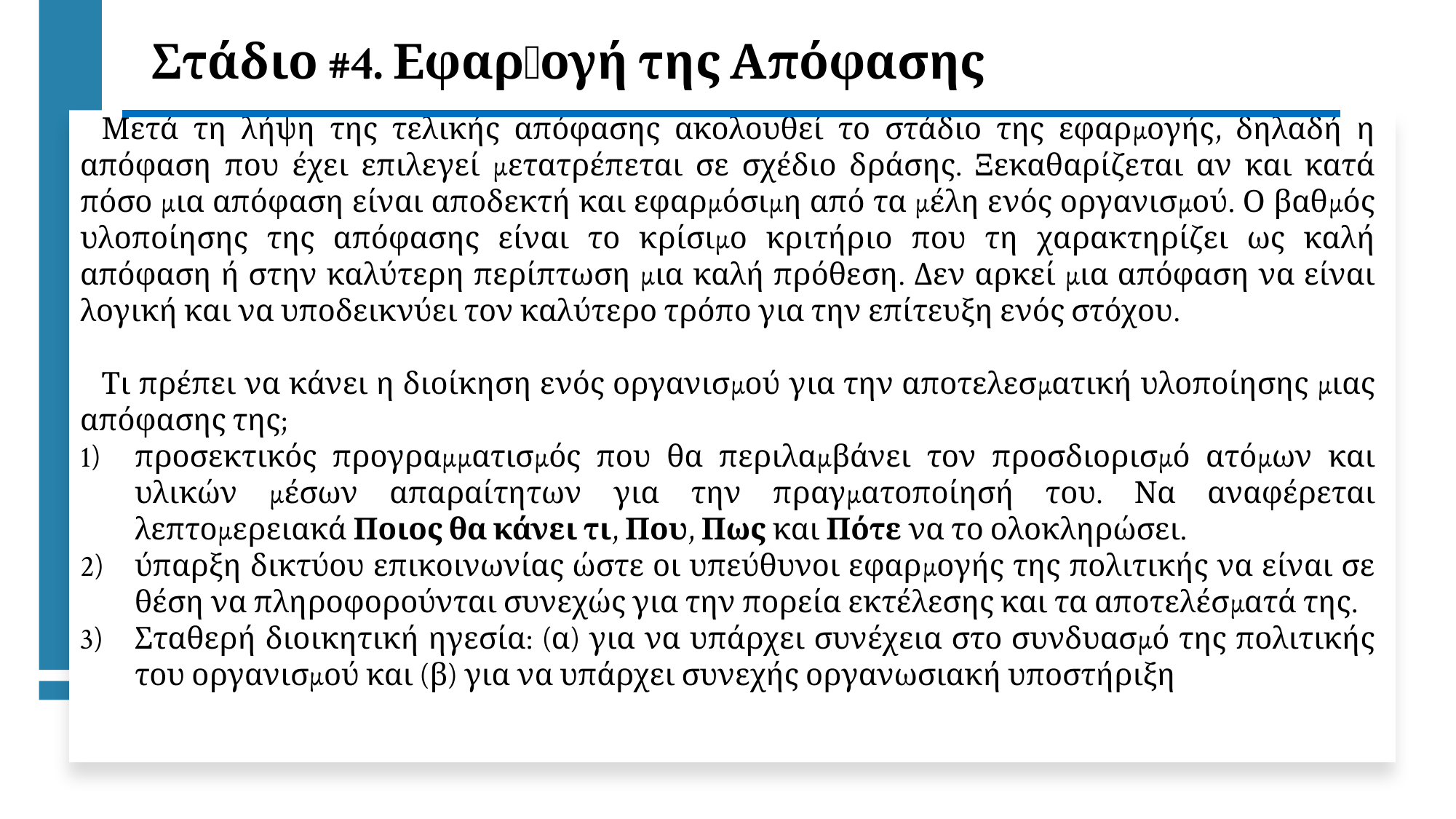

Στάδιο #4. Εφαρμογή της Απόφασης

Μετά τη λήψη της τελικής απόφασης ακολουθεί το στάδιο της εφαρμογής, δηλαδή η απόφαση που έχει επιλεγεί μετατρέπεται σε σχέδιο δράσης. Ξεκαθαρίζεται αν και κατά πόσο μια απόφαση είναι αποδεκτή και εφαρμόσιμη από τα μέλη ενός οργανισμού. Ο βαθμός υλοποίησης της απόφασης είναι το κρίσιμο κριτήριο που τη χαρακτηρίζει ως καλή απόφαση ή στην καλύτερη περίπτωση μια καλή πρόθεση. Δεν αρκεί μια απόφαση να είναι λογική και να υποδεικνύει τον καλύτερο τρόπο για την επίτευξη ενός στόχου.

Τι πρέπει να κάνει η διοίκηση ενός οργανισμού για την αποτελεσματική υλοποίησης μιας απόφασης της;
προσεκτικός προγραμματισμός που θα περιλαμβάνει τον προσδιορισμό ατόμων και υλικών μέσων απαραίτητων για την πραγματοποίησή του. Να αναφέρεται λεπτομερειακά Ποιος θα κάνει τι, Που, Πως και Πότε να το ολοκληρώσει.
ύπαρξη δικτύου επικοινωνίας ώστε οι υπεύθυνοι εφαρμογής της πολιτικής να είναι σε θέση να πληροφορούνται συνεχώς για την πορεία εκτέλεσης και τα αποτελέσματά της.
Σταθερή διοικητική ηγεσία: (α) για να υπάρχει συνέχεια στο συνδυασμό της πολιτικής του οργανισμού και (β) για να υπάρχει συνεχής οργανωσιακή υποστήριξη